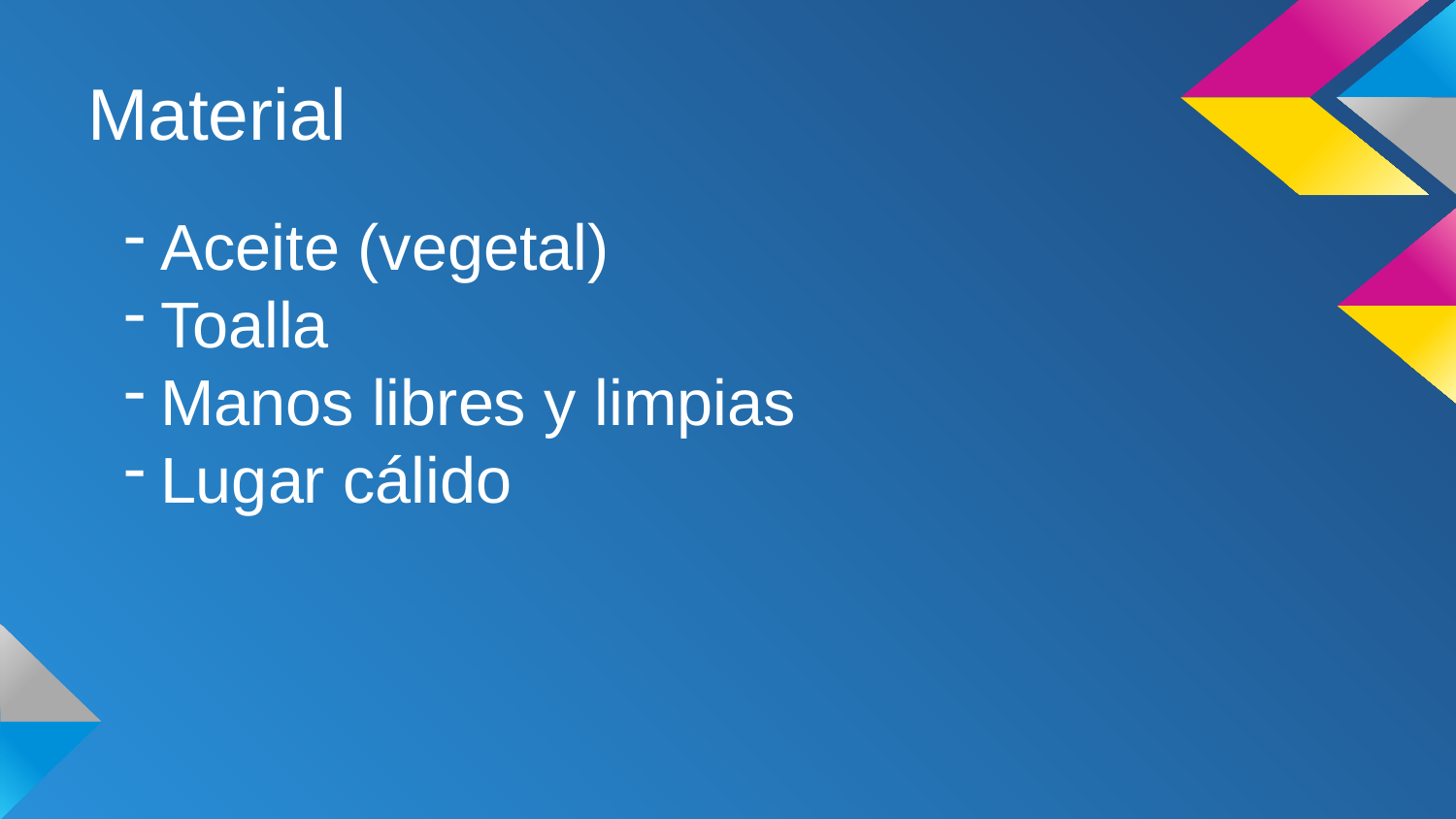

# Material
Aceite (vegetal)
Toalla
Manos libres y limpias
Lugar cálido